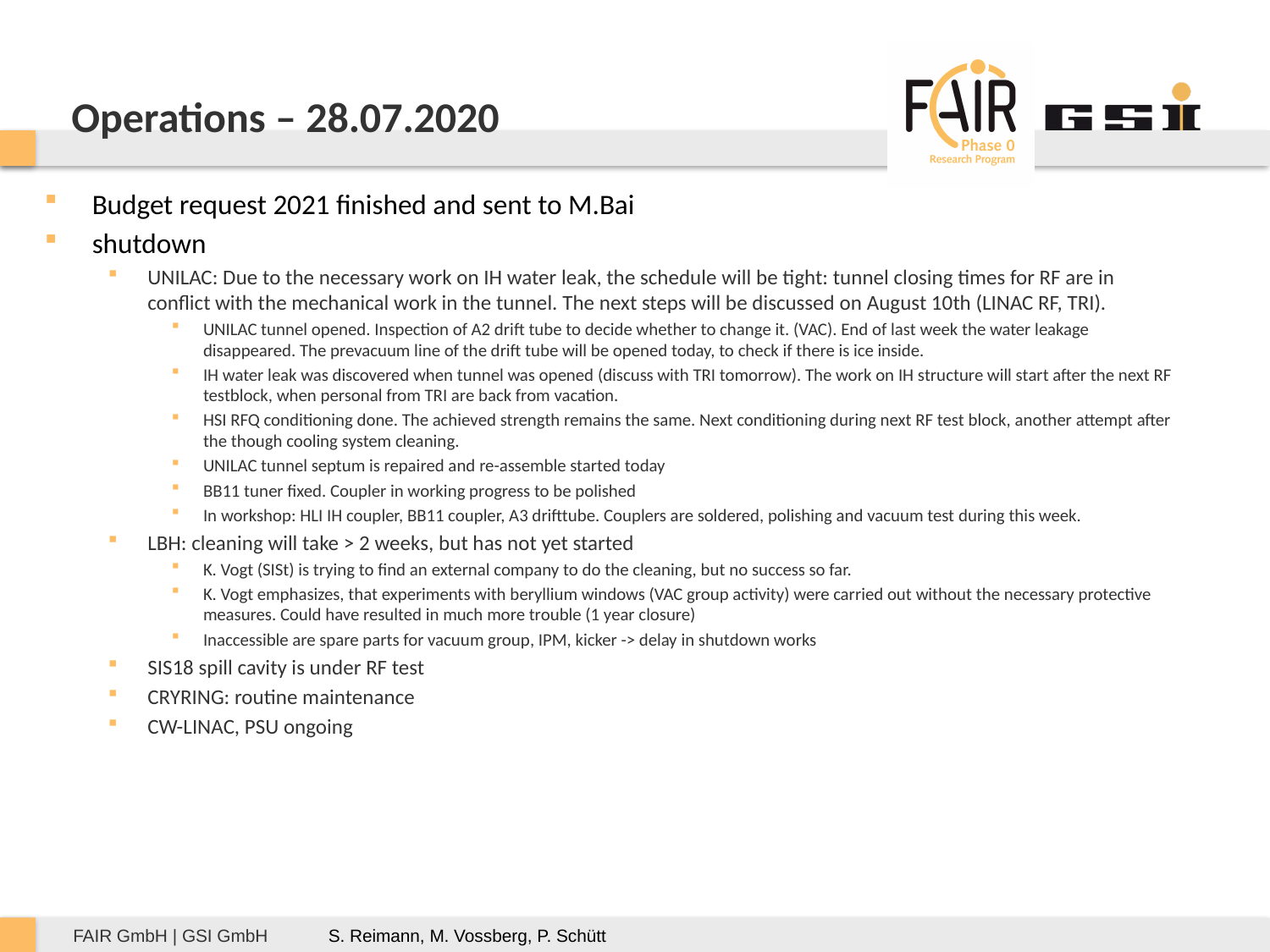

# Operations – 28.07.2020
Budget request 2021 finished and sent to M.Bai
shutdown
UNILAC: Due to the necessary work on IH water leak, the schedule will be tight: tunnel closing times for RF are in conflict with the mechanical work in the tunnel. The next steps will be discussed on August 10th (LINAC RF, TRI).
UNILAC tunnel opened. Inspection of A2 drift tube to decide whether to change it. (VAC). End of last week the water leakage disappeared. The prevacuum line of the drift tube will be opened today, to check if there is ice inside.
IH water leak was discovered when tunnel was opened (discuss with TRI tomorrow). The work on IH structure will start after the next RF testblock, when personal from TRI are back from vacation.
HSI RFQ conditioning done. The achieved strength remains the same. Next conditioning during next RF test block, another attempt after the though cooling system cleaning.
UNILAC tunnel septum is repaired and re-assemble started today
BB11 tuner fixed. Coupler in working progress to be polished
In workshop: HLI IH coupler, BB11 coupler, A3 drifttube. Couplers are soldered, polishing and vacuum test during this week.
LBH: cleaning will take > 2 weeks, but has not yet started
K. Vogt (SISt) is trying to find an external company to do the cleaning, but no success so far.
K. Vogt emphasizes, that experiments with beryllium windows (VAC group activity) were carried out without the necessary protective measures. Could have resulted in much more trouble (1 year closure)
Inaccessible are spare parts for vacuum group, IPM, kicker -> delay in shutdown works
SIS18 spill cavity is under RF test
CRYRING: routine maintenance
CW-LINAC, PSU ongoing

S. Reimann, M. Vossberg, P. Schütt